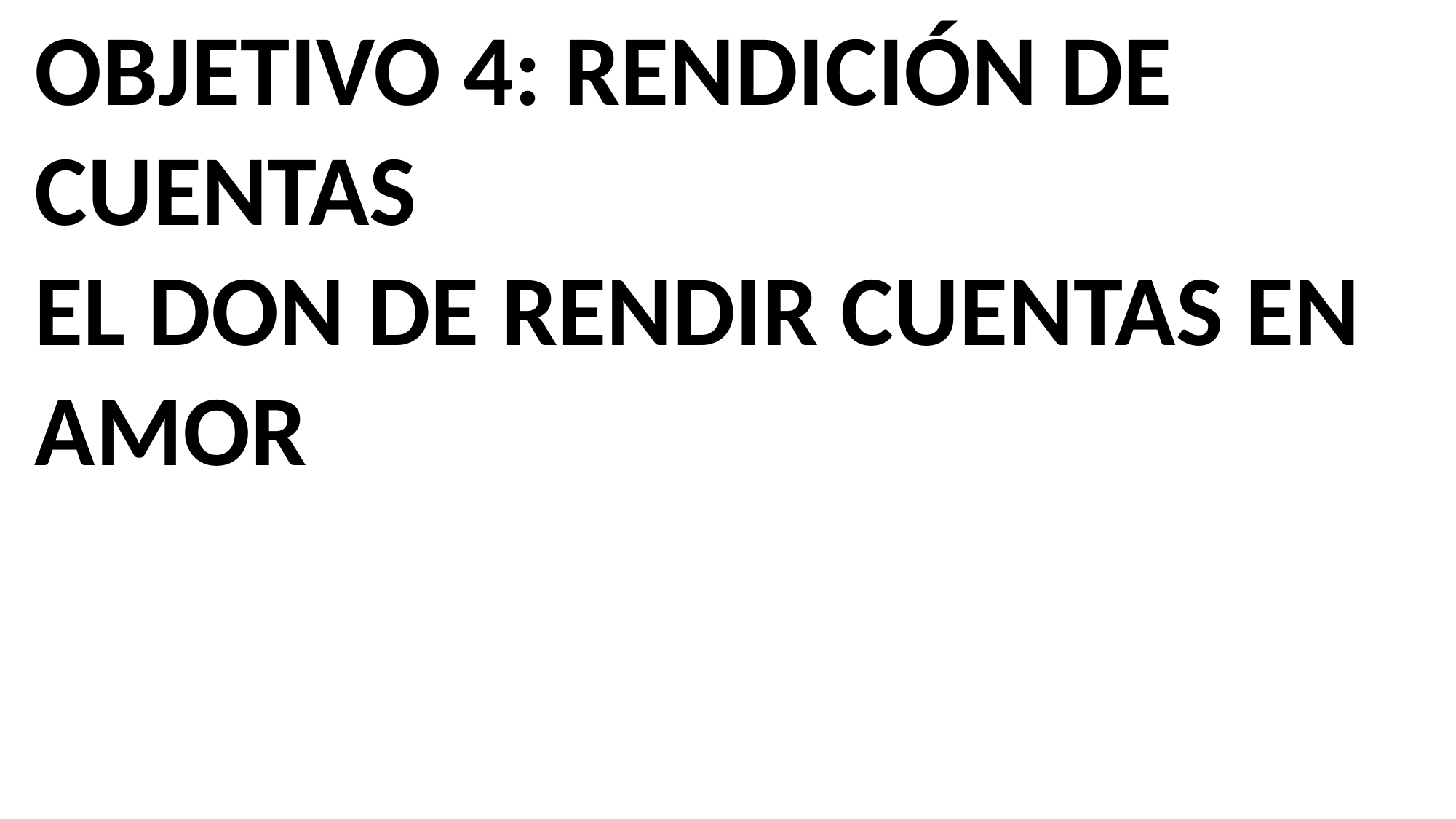

OBJETIVO 4: RENDICIÓN DE CUENTAS
EL DON DE RENDIR CUENTAS EN AMOR